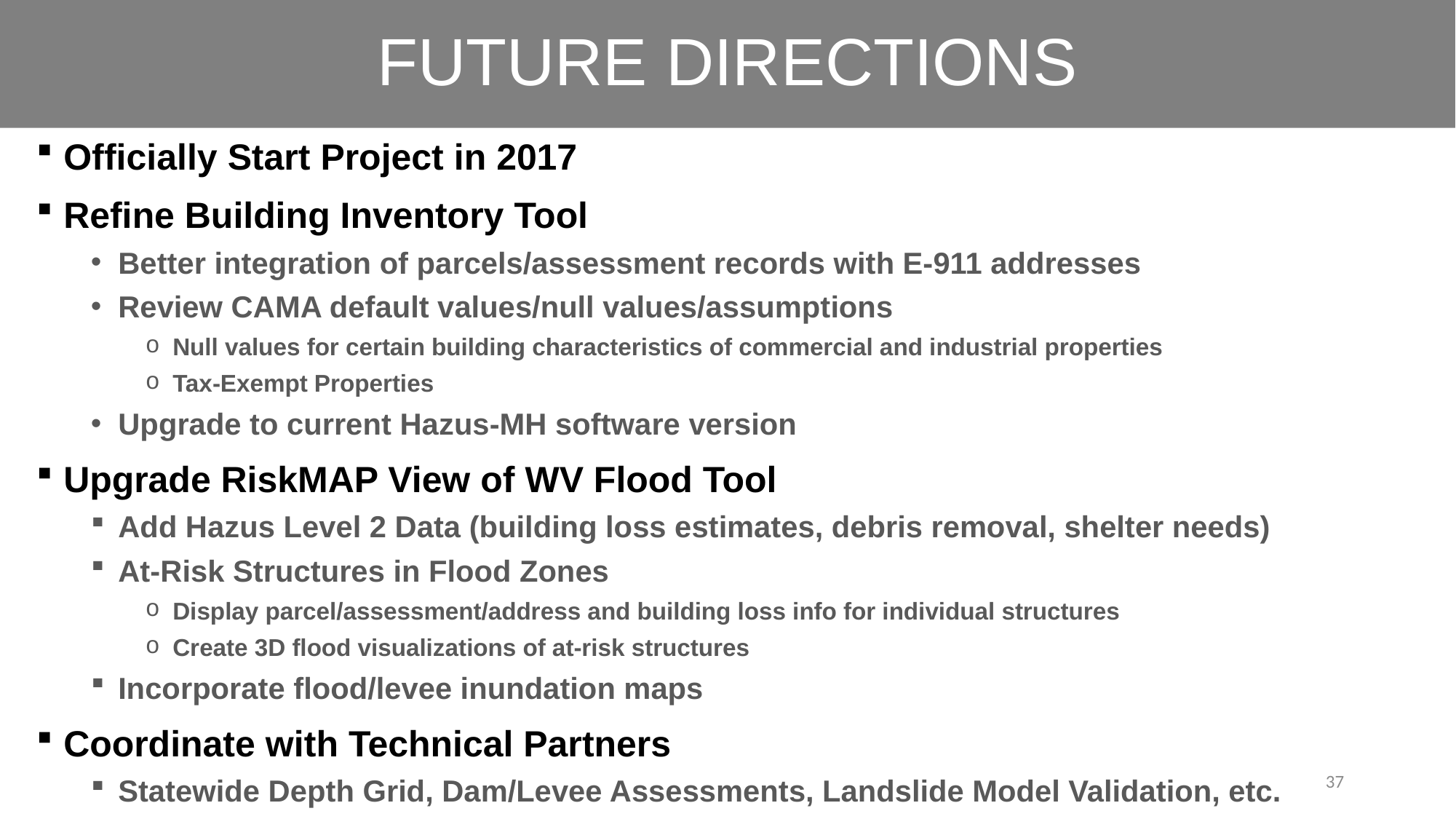

FUTURE DIRECTIONS
Officially Start Project in 2017
Refine Building Inventory Tool
Better integration of parcels/assessment records with E-911 addresses
Review CAMA default values/null values/assumptions
Null values for certain building characteristics of commercial and industrial properties
Tax-Exempt Properties
Upgrade to current Hazus-MH software version
Upgrade RiskMAP View of WV Flood Tool
Add Hazus Level 2 Data (building loss estimates, debris removal, shelter needs)
At-Risk Structures in Flood Zones
Display parcel/assessment/address and building loss info for individual structures
Create 3D flood visualizations of at-risk structures
Incorporate flood/levee inundation maps
Coordinate with Technical Partners
Statewide Depth Grid, Dam/Levee Assessments, Landslide Model Validation, etc.

37